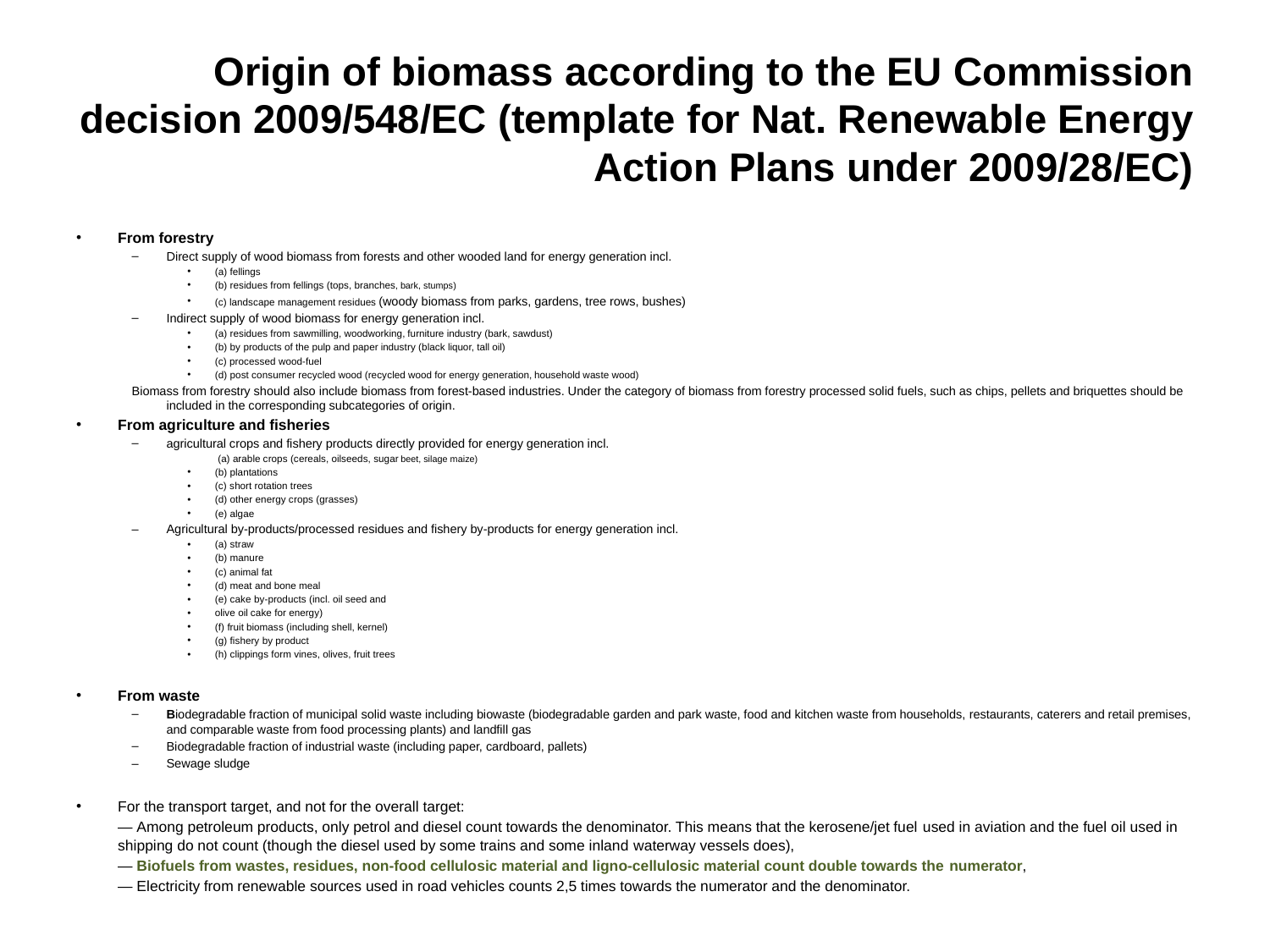

# Origin of biomass according to the EU Commission decision 2009/548/EC (template for Nat. Renewable Energy Action Plans under 2009/28/EC)
From forestry
Direct supply of wood biomass from forests and other wooded land for energy generation incl.
(a) fellings
(b) residues from fellings (tops, branches, bark, stumps)
(c) landscape management residues (woody biomass from parks, gardens, tree rows, bushes)
Indirect supply of wood biomass for energy generation incl.
(a) residues from sawmilling, woodworking, furniture industry (bark, sawdust)
(b) by products of the pulp and paper industry (black liquor, tall oil)
(c) processed wood-fuel
(d) post consumer recycled wood (recycled wood for energy generation, household waste wood)
Biomass from forestry should also include biomass from forest-based industries. Under the category of biomass from forestry processed solid fuels, such as chips, pellets and briquettes should be included in the corresponding subcategories of origin.
From agriculture and fisheries
agricultural crops and fishery products directly provided for energy generation incl.
	 (a) arable crops (cereals, oilseeds, sugar beet, silage maize)
(b) plantations
(c) short rotation trees
(d) other energy crops (grasses)
(e) algae
Agricultural by-products/processed residues and fishery by-products for energy generation incl.
(a) straw
(b) manure
(c) animal fat
(d) meat and bone meal
(e) cake by-products (incl. oil seed and
olive oil cake for energy)
(f) fruit biomass (including shell, kernel)
(g) fishery by product
(h) clippings form vines, olives, fruit trees

From waste
Biodegradable fraction of municipal solid waste including biowaste (biodegradable garden and park waste, food and kitchen waste from households, restaurants, caterers and retail premises, and comparable waste from food processing plants) and landfill gas
Biodegradable fraction of industrial waste (including paper, cardboard, pallets)
Sewage sludge

For the transport target, and not for the overall target:
	— Among petroleum products, only petrol and diesel count towards the denominator. This means that the kerosene/jet fuel used in aviation and the fuel oil used in shipping do not count (though the diesel used by some trains and some inland waterway vessels does),
	— Biofuels from wastes, residues, non-food cellulosic material and ligno-cellulosic material count double towards the numerator,
	— Electricity from renewable sources used in road vehicles counts 2,5 times towards the numerator and the denominator.